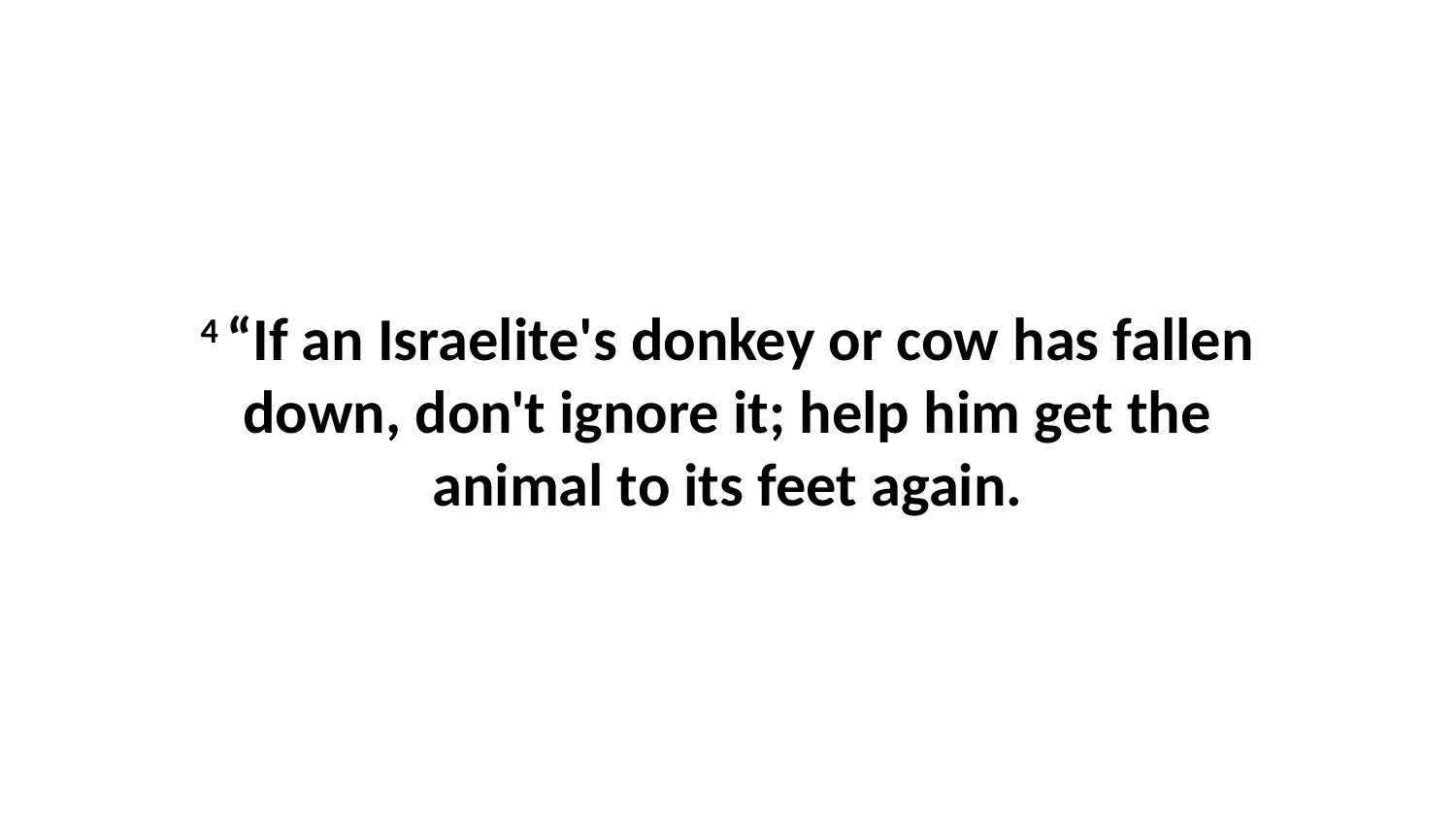

4 “If an Israelite's donkey or cow has fallen down, don't ignore it; help him get the animal to its feet again.